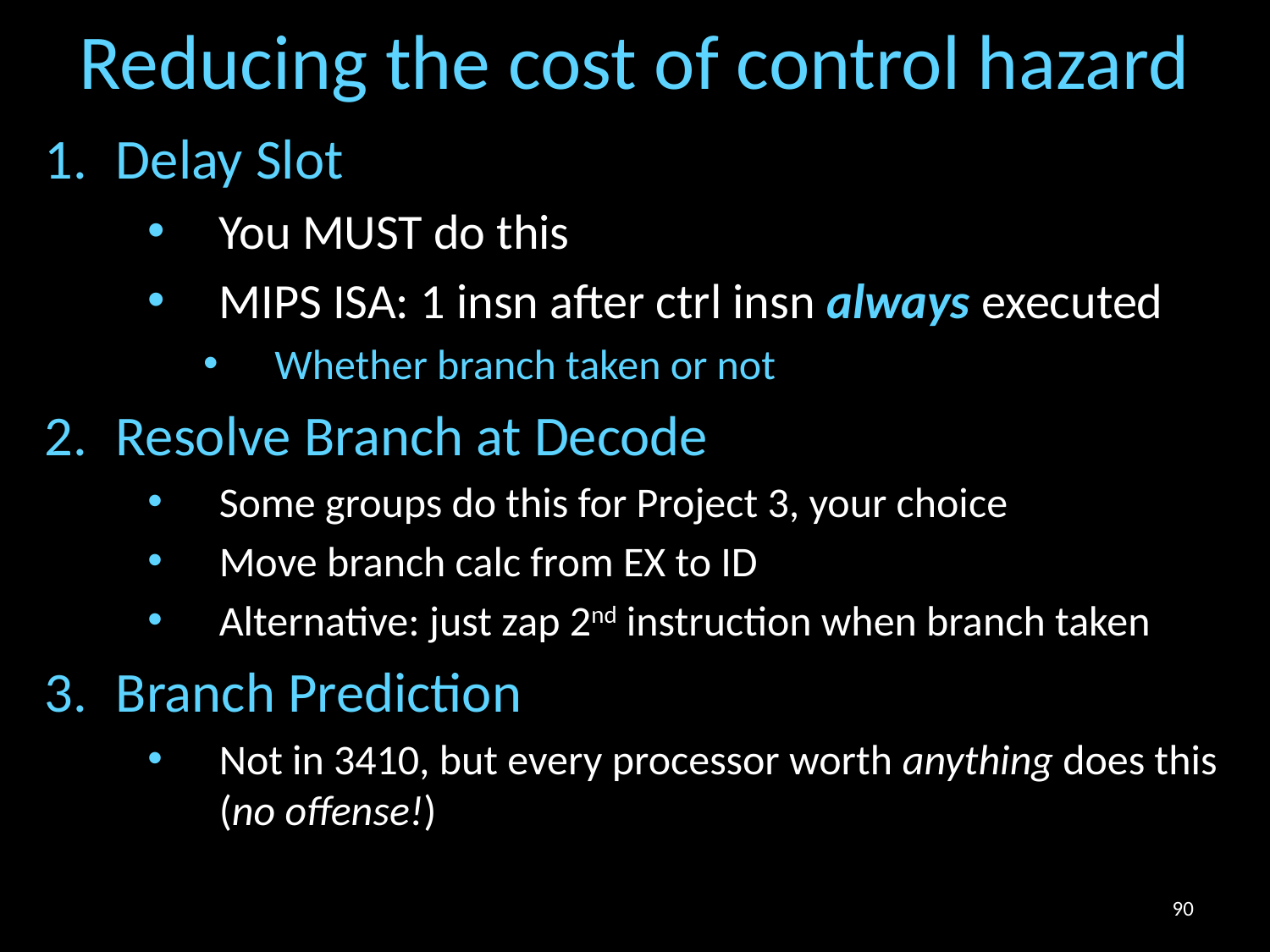

# Reducing the cost of control hazard
Delay Slot
You MUST do this
MIPS ISA: 1 insn after ctrl insn always executed
Whether branch taken or not
Resolve Branch at Decode
Some groups do this for Project 3, your choice
Move branch calc from EX to ID
Alternative: just zap 2nd instruction when branch taken
Branch Prediction
Not in 3410, but every processor worth anything does this (no offense!)
90